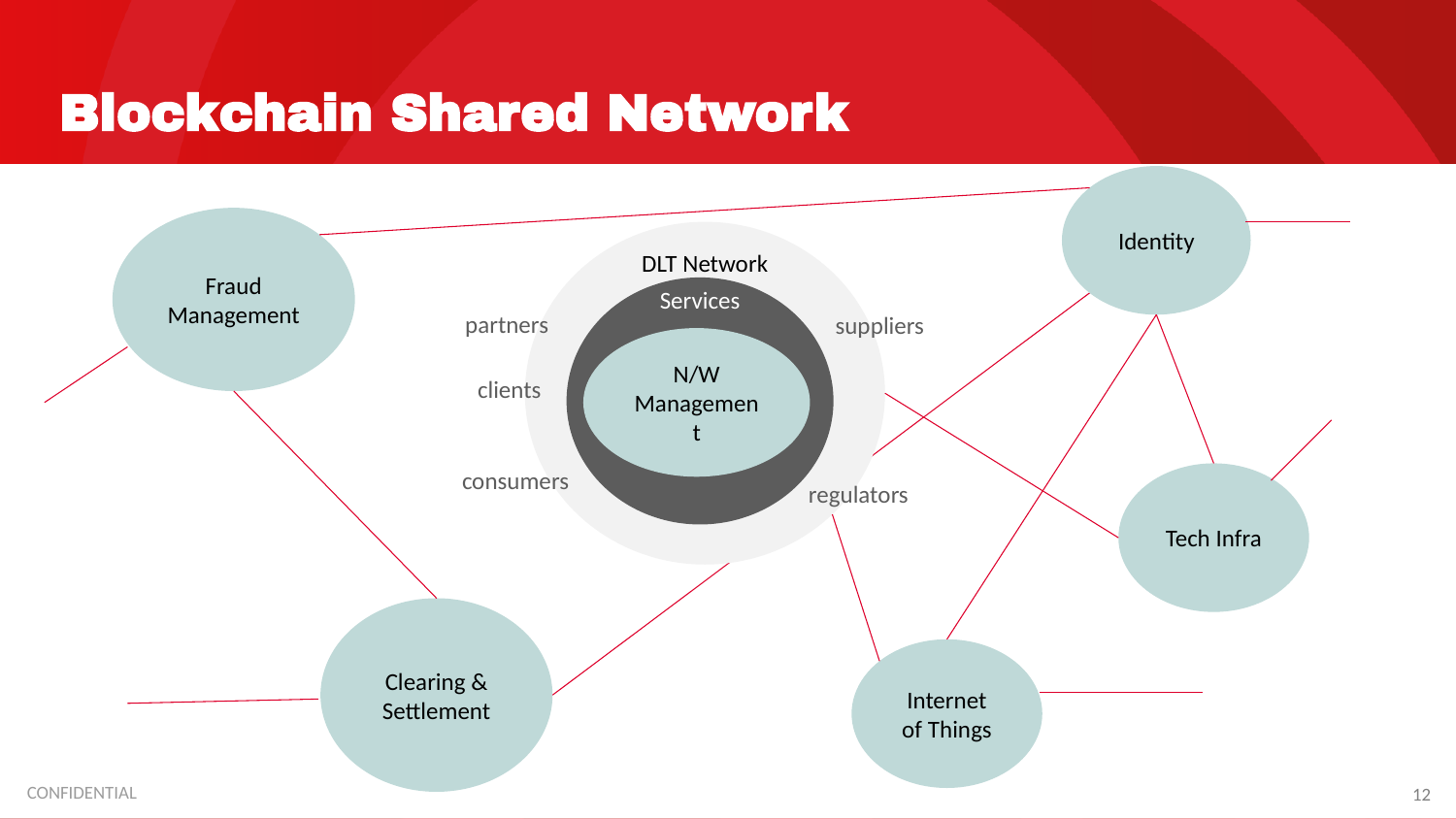

# Blockchain Shared Network
Identity
Fraud Management
DLT Network

Services

partners
suppliers
N/W Management
clients
consumers
Tech Infra
regulators
Clearing & Settlement
Internet of Things